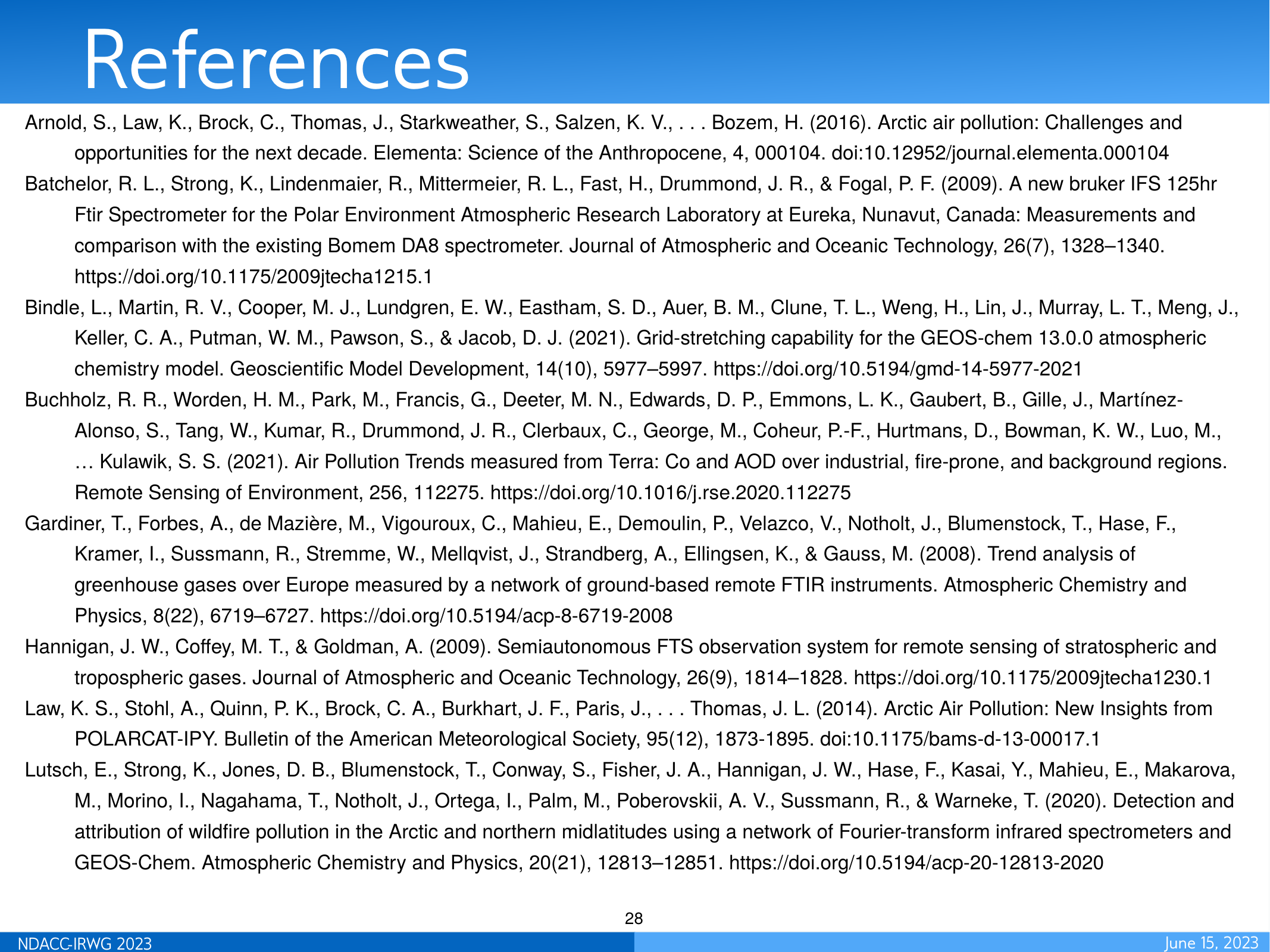

# References

Arnold, S., Law, K., Brock, C., Thomas, J., Starkweather, S., Salzen, K. V., . . . Bozem, H. (2016). Arctic air pollution: Challenges and opportunities for the next decade. Elementa: Science of the Anthropocene, 4, 000104. doi:10.12952/journal.elementa.000104
Batchelor, R. L., Strong, K., Lindenmaier, R., Mittermeier, R. L., Fast, H., Drummond, J. R., & Fogal, P. F. (2009). A new bruker IFS 125hr Ftir Spectrometer for the Polar Environment Atmospheric Research Laboratory at Eureka, Nunavut, Canada: Measurements and comparison with the existing Bomem DA8 spectrometer. Journal of Atmospheric and Oceanic Technology, 26(7), 1328–1340. https://doi.org/10.1175/2009jtecha1215.1
Bindle, L., Martin, R. V., Cooper, M. J., Lundgren, E. W., Eastham, S. D., Auer, B. M., Clune, T. L., Weng, H., Lin, J., Murray, L. T., Meng, J., Keller, C. A., Putman, W. M., Pawson, S., & Jacob, D. J. (2021). Grid-stretching capability for the GEOS-chem 13.0.0 atmospheric chemistry model. Geoscientific Model Development, 14(10), 5977–5997. https://doi.org/10.5194/gmd-14-5977-2021
Buchholz, R. R., Worden, H. M., Park, M., Francis, G., Deeter, M. N., Edwards, D. P., Emmons, L. K., Gaubert, B., Gille, J., Martínez-Alonso, S., Tang, W., Kumar, R., Drummond, J. R., Clerbaux, C., George, M., Coheur, P.-F., Hurtmans, D., Bowman, K. W., Luo, M., … Kulawik, S. S. (2021). Air Pollution Trends measured from Terra: Co and AOD over industrial, fire-prone, and background regions. Remote Sensing of Environment, 256, 112275. https://doi.org/10.1016/j.rse.2020.112275
Gardiner, T., Forbes, A., de Mazière, M., Vigouroux, C., Mahieu, E., Demoulin, P., Velazco, V., Notholt, J., Blumenstock, T., Hase, F., Kramer, I., Sussmann, R., Stremme, W., Mellqvist, J., Strandberg, A., Ellingsen, K., & Gauss, M. (2008). Trend analysis of greenhouse gases over Europe measured by a network of ground-based remote FTIR instruments. Atmospheric Chemistry and Physics, 8(22), 6719–6727. https://doi.org/10.5194/acp-8-6719-2008
Hannigan, J. W., Coffey, M. T., & Goldman, A. (2009). Semiautonomous FTS observation system for remote sensing of stratospheric and tropospheric gases. Journal of Atmospheric and Oceanic Technology, 26(9), 1814–1828. https://doi.org/10.1175/2009jtecha1230.1
Law, K. S., Stohl, A., Quinn, P. K., Brock, C. A., Burkhart, J. F., Paris, J., . . . Thomas, J. L. (2014). Arctic Air Pollution: New Insights from POLARCAT-IPY. Bulletin of the American Meteorological Society, 95(12), 1873-1895. doi:10.1175/bams-d-13-00017.1
Lutsch, E., Strong, K., Jones, D. B., Blumenstock, T., Conway, S., Fisher, J. A., Hannigan, J. W., Hase, F., Kasai, Y., Mahieu, E., Makarova, M., Morino, I., Nagahama, T., Notholt, J., Ortega, I., Palm, M., Poberovskii, A. V., Sussmann, R., & Warneke, T. (2020). Detection and attribution of wildfire pollution in the Arctic and northern midlatitudes using a network of Fourier-transform infrared spectrometers and GEOS-Chem. Atmospheric Chemistry and Physics, 20(21), 12813–12851. https://doi.org/10.5194/acp-20-12813-2020
28